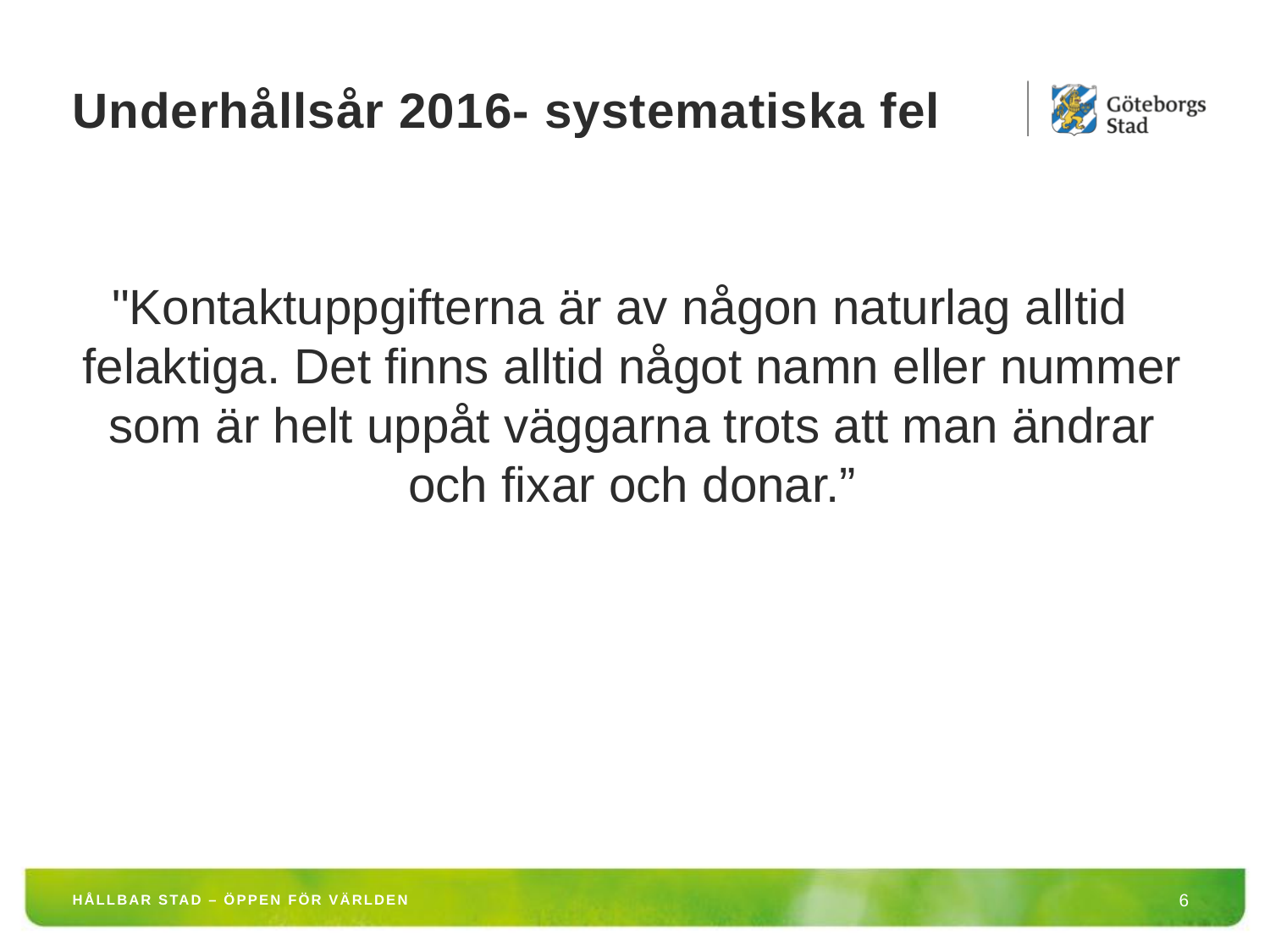

# Underhållsår 2016- systematiska fel
"Kontaktuppgifterna är av någon naturlag alltid felaktiga. Det finns alltid något namn eller nummer som är helt uppåt väggarna trots att man ändrar och fixar och donar.”
HÅLLBAR STAD – ÖPPEN FÖR VÄRLDEN
6